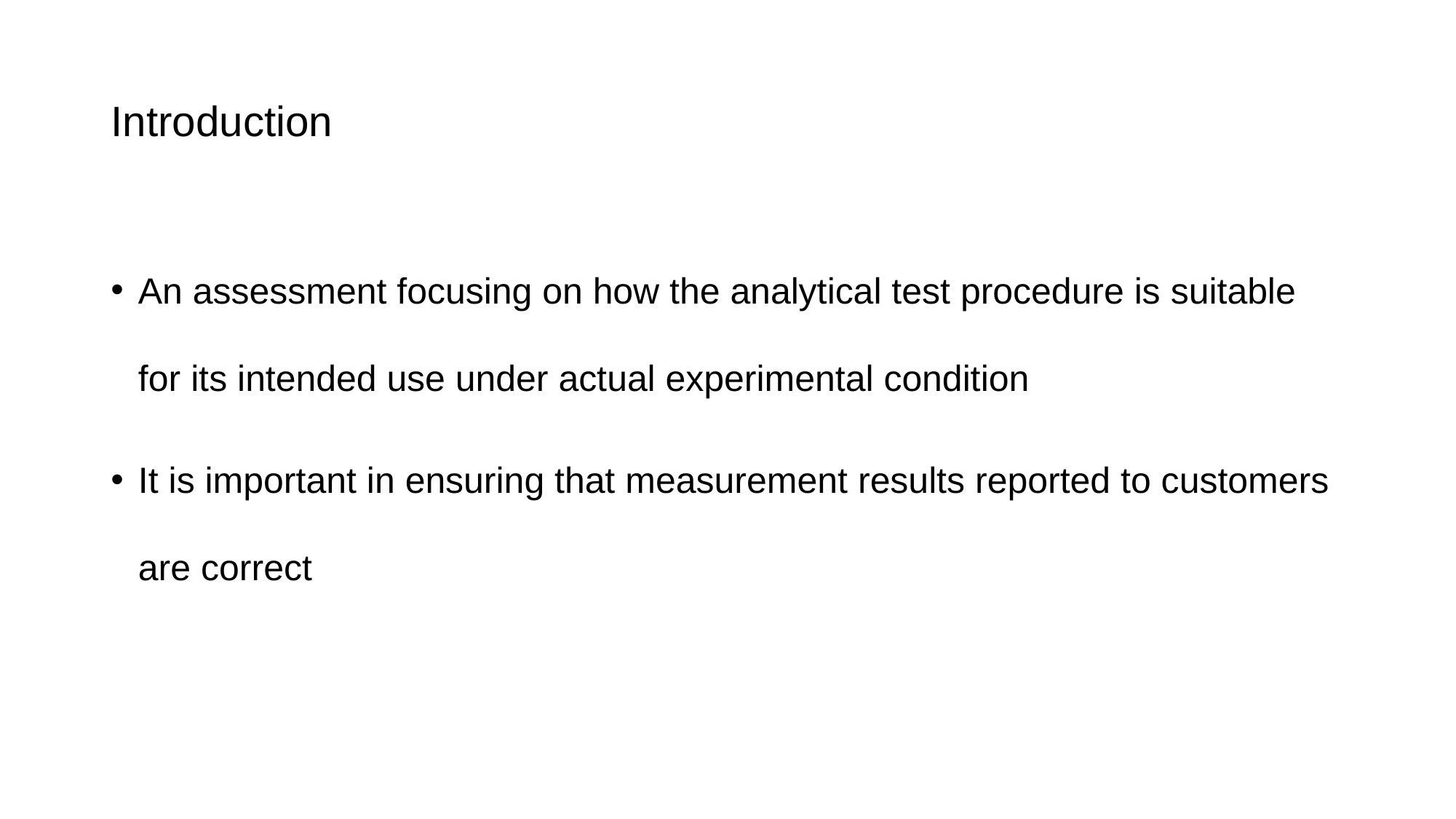

# Introduction
An assessment focusing on how the analytical test procedure is suitable for its intended use under actual experimental condition
It is important in ensuring that measurement results reported to customers are correct